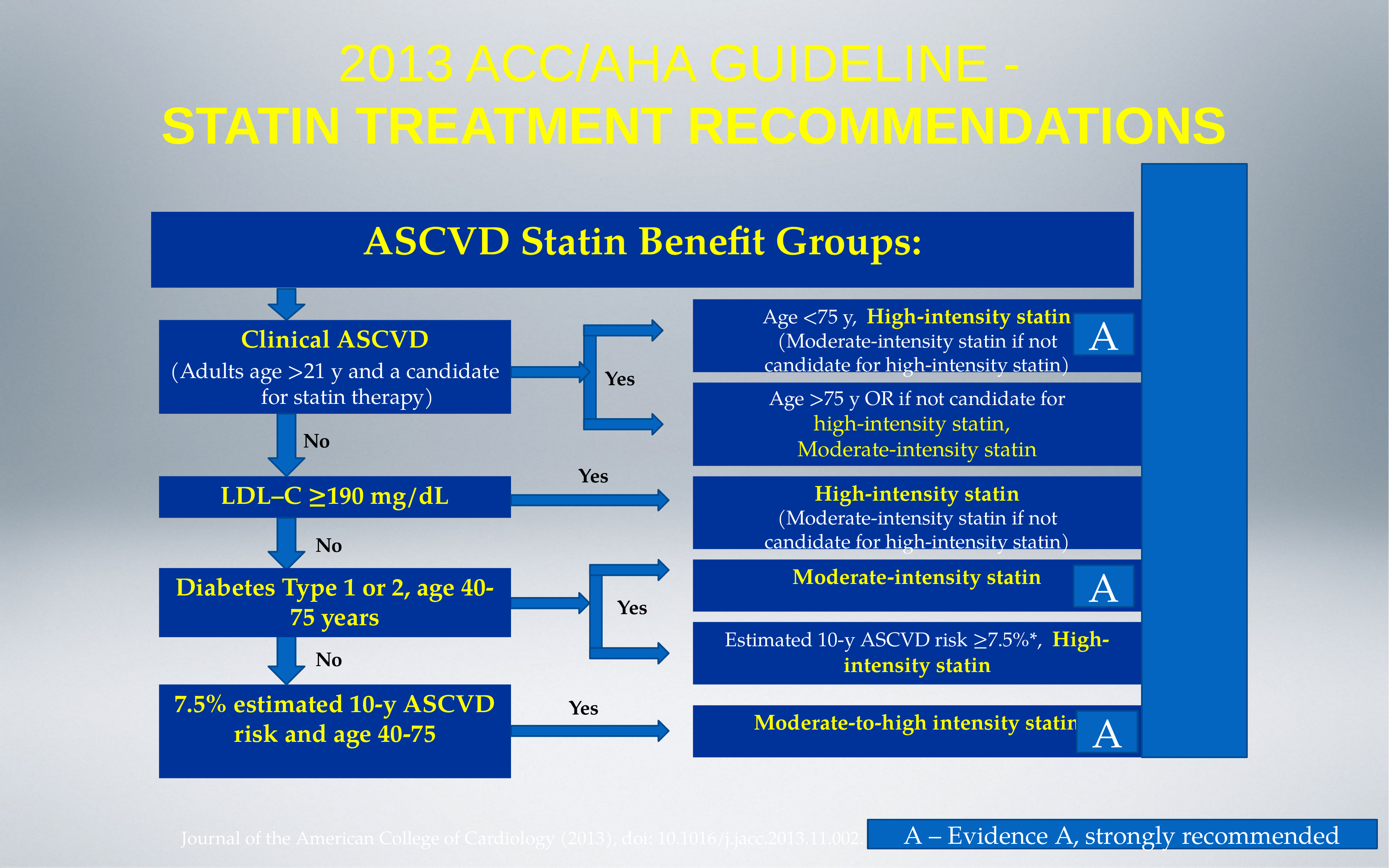

# 2013 ACC/AHA Guideline - Statin Treatment Recommendations

ASCVD Statin Benefit Groups:

Age <75 y,  High-intensity statin
(Moderate-intensity statin if not
candidate for high-intensity statin)

A
Clinical ASCVD
(Adults age >21 y and a candidate for statin therapy)

Yes
Age >75 y OR if not candidate for
high-intensity statin,
Moderate-intensity statin

No

Yes
LDL–C ≥190 mg/dL
High-intensity statin
(Moderate-intensity statin if not
candidate for high-intensity statin)

No

Moderate-intensity statin

A
Diabetes Type 1 or 2, age 40-75 years

Yes

Estimated 10-y ASCVD risk ≥7.5%*,  High-intensity statin

No

Yes
7.5% estimated 10-y ASCVD risk and age 40-75

Moderate-to-high intensity statin
A
A – Evidence A, strongly recommended
 Journal of the American College of Cardiology (2013), doi: 10.1016/j.jacc.2013.11.002.